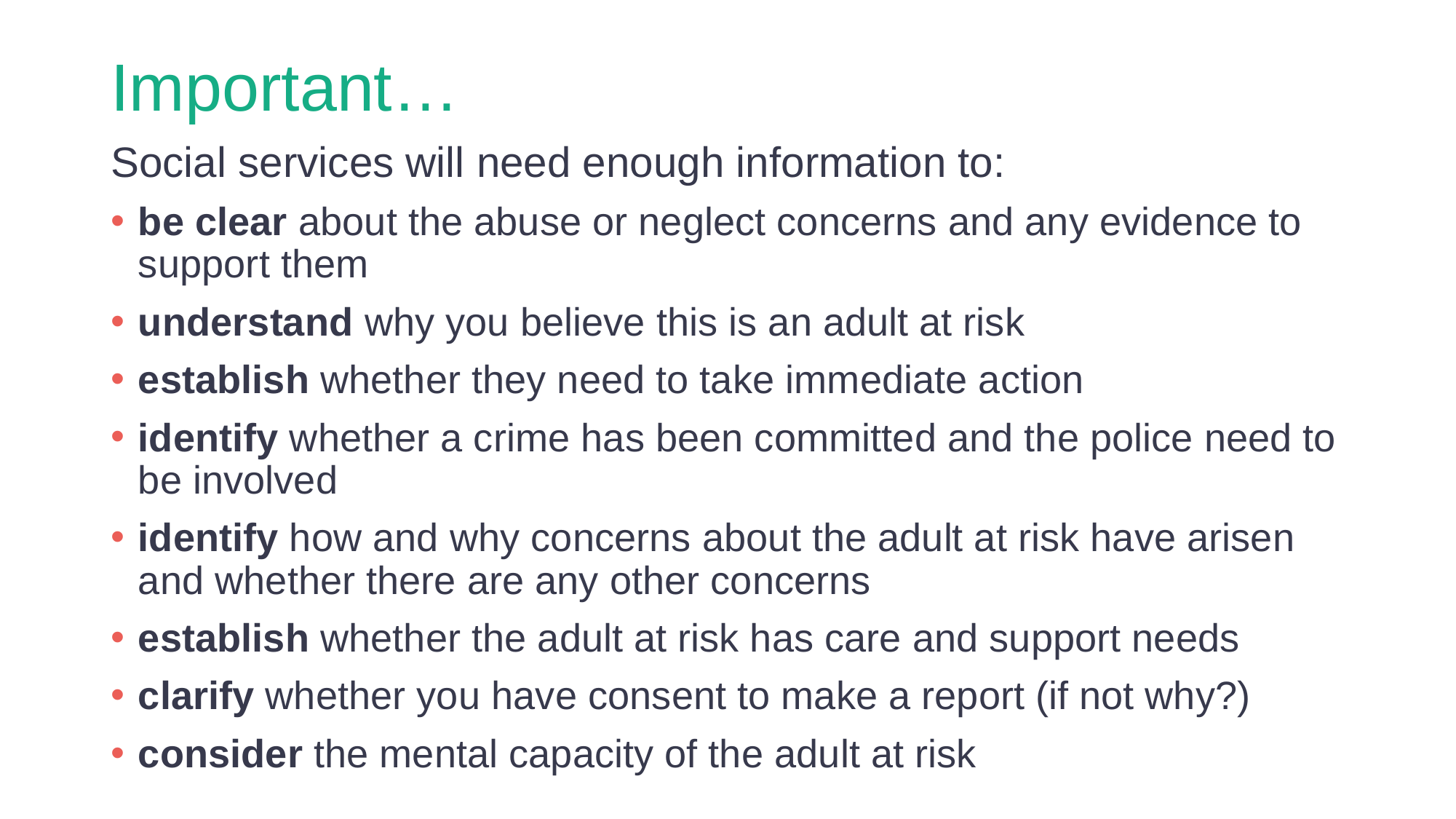

# Important…
Social services will need enough information to:
be clear about the abuse or neglect concerns and any evidence to support them
understand why you believe this is an adult at risk
establish whether they need to take immediate action
identify whether a crime has been committed and the police need to be involved
identify how and why concerns about the adult at risk have arisen and whether there are any other concerns
establish whether the adult at risk has care and support needs
clarify whether you have consent to make a report (if not why?)
consider the mental capacity of the adult at risk